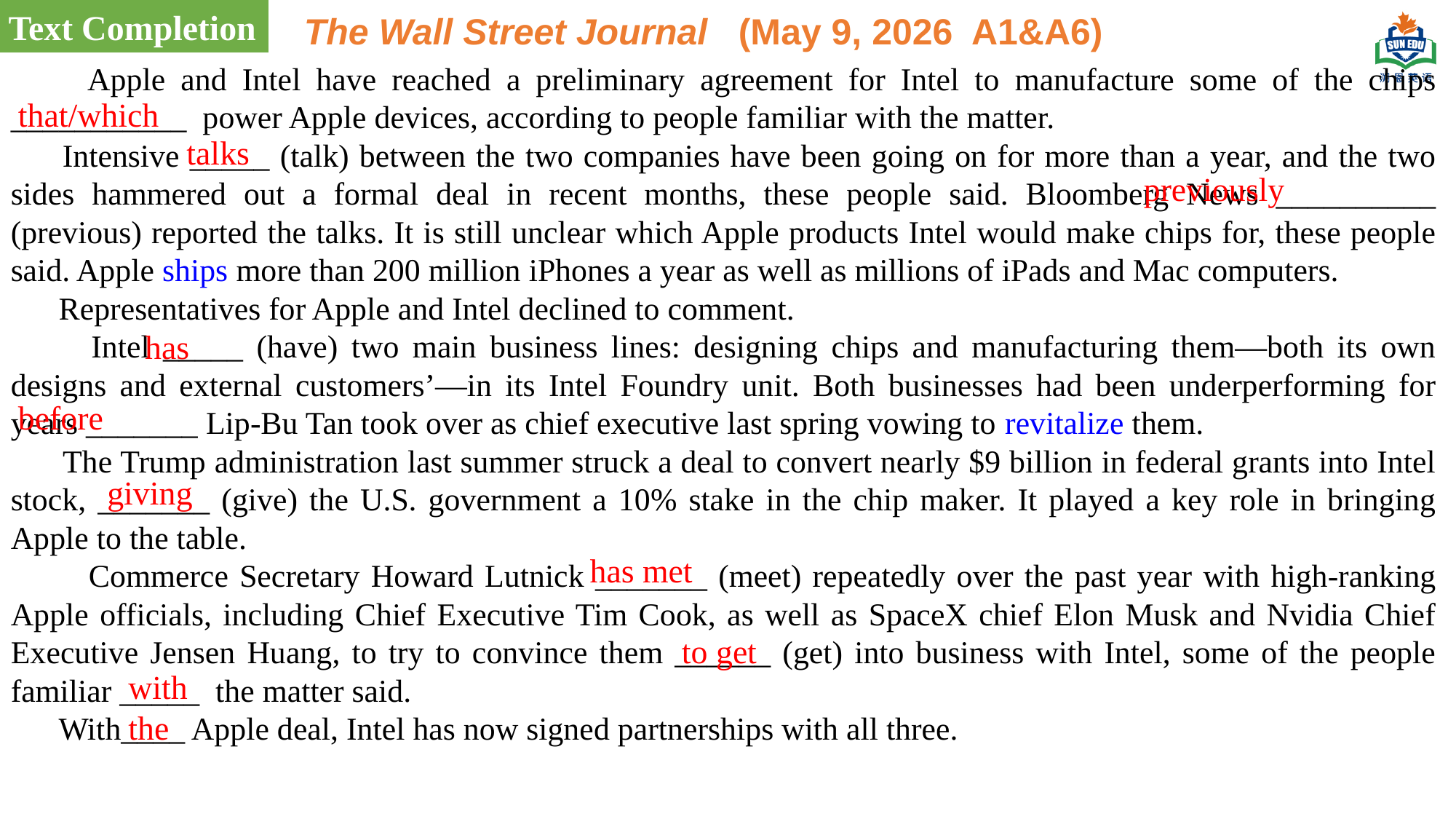

Text Completion
The Wall Street Journal   (May 9, 2026  A1&A6)
     Apple and Intel have reached a preliminary agreement for Intel to manufacture some of the chips ___________  power Apple devices, according to people familiar with the matter.
     Intensive _____ (talk) between the two companies have been going on for more than a year, and the two sides hammered out a formal deal in recent months, these people said. Bloomberg News __________ (previous) reported the talks. It is still unclear which Apple products Intel would make chips for, these people said. Apple ships more than 200 million iPhones a year as well as millions of iPads and Mac computers.
      Representatives for Apple and Intel declined to comment.
      Intel _____ (have) two main business lines: designing chips and manufacturing them—both its own designs and external customers’—in its Intel Foundry unit. Both businesses had been underperforming for years _______ Lip-Bu Tan took over as chief executive last spring vowing to revitalize them.
      The Trump administration last summer struck a deal to convert nearly $9 billion in federal grants into Intel stock, _______ (give) the U.S. government a 10% stake in the chip maker. It played a key role in bringing Apple to the table.
       Commerce Secretary Howard Lutnick _______ (meet) repeatedly over the past year with high-ranking Apple officials, including Chief Executive Tim Cook, as well as SpaceX chief Elon Musk and Nvidia Chief Executive Jensen Huang, to try to convince them ______ (get) into business with Intel, some of the people familiar _____  the matter said.
      With____ Apple deal, Intel has now signed partnerships with all three.

that/which
talks
previously
 has
before
giving
has met
to get
with
the